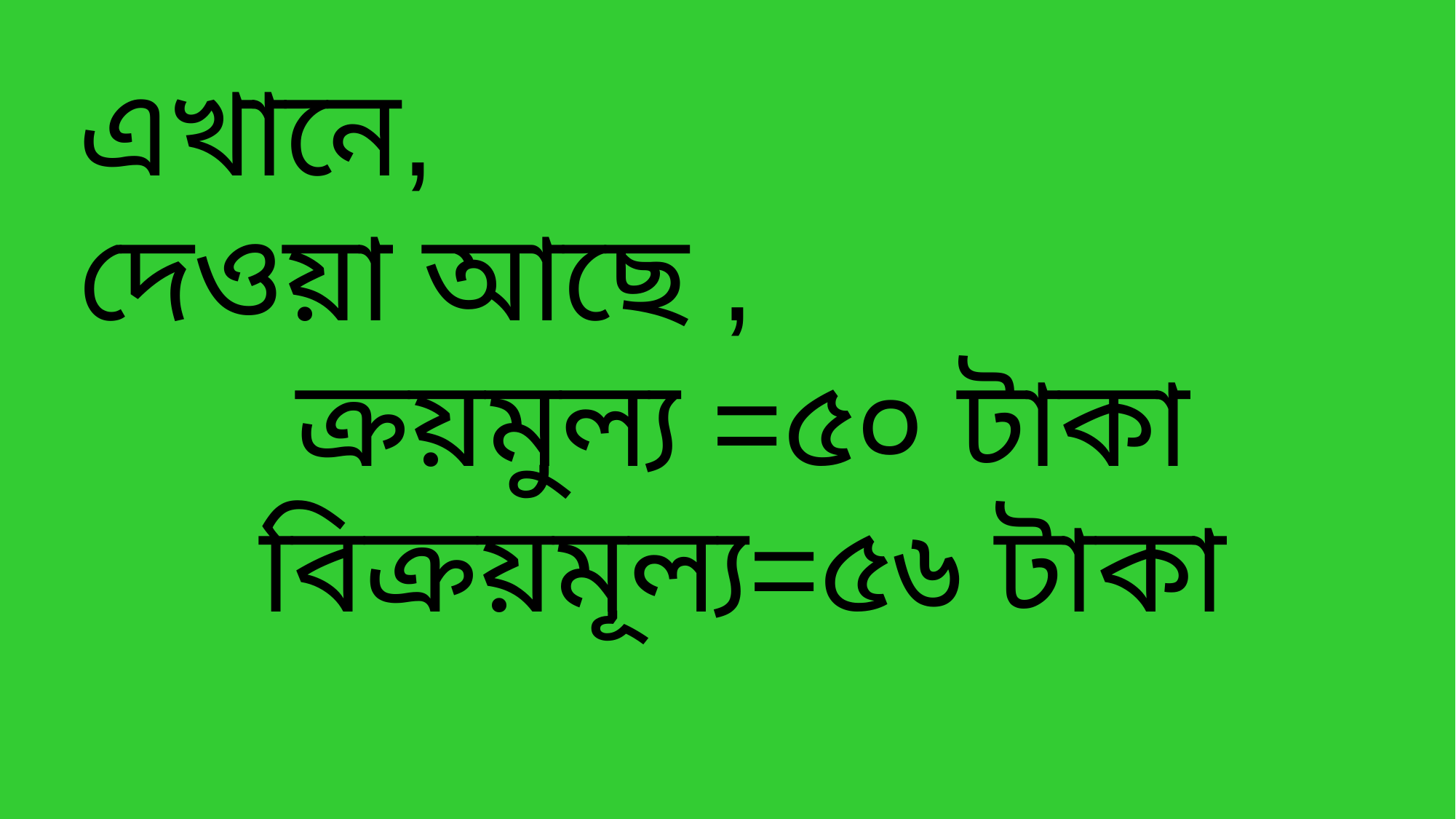

এখানে,
দেওয়া আছে ,
 ক্রয়মুল্য =৫০ টাকা
 বিক্রয়মূল্য=৫৬ টাকা